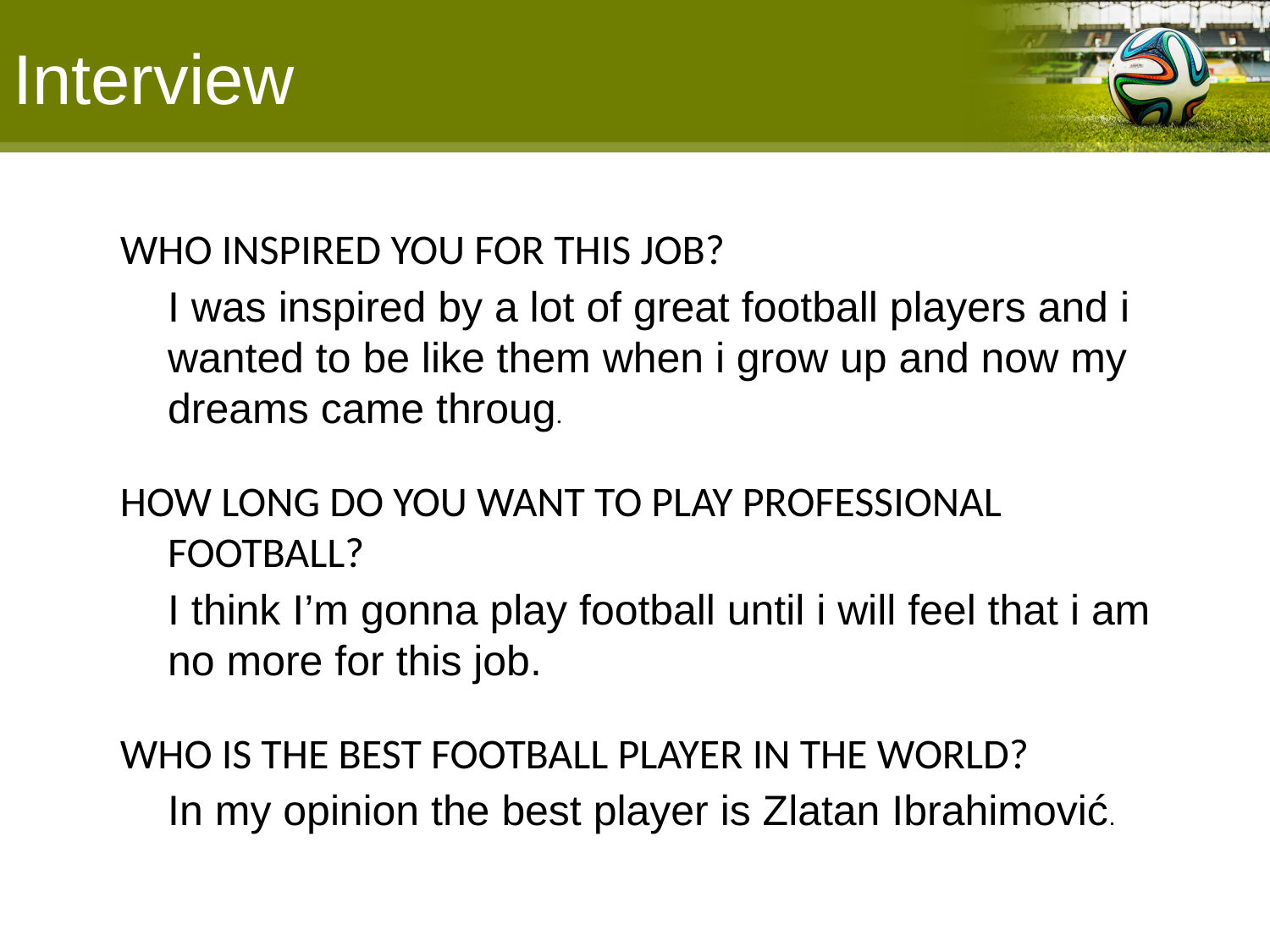

# Interview
WHO INSPIRED YOU FOR THIS JOB?
I was inspired by a lot of great football players and i wanted to be like them when i grow up and now my dreams came throug.

HOW LONG DO YOU WANT TO PLAY PROFESSIONAL FOOTBALL?
I think I’m gonna play football until i will feel that i am no more for this job.

WHO IS THE BEST FOOTBALL PLAYER IN THE WORLD?
In my opinion the best player is Zlatan Ibrahimović.